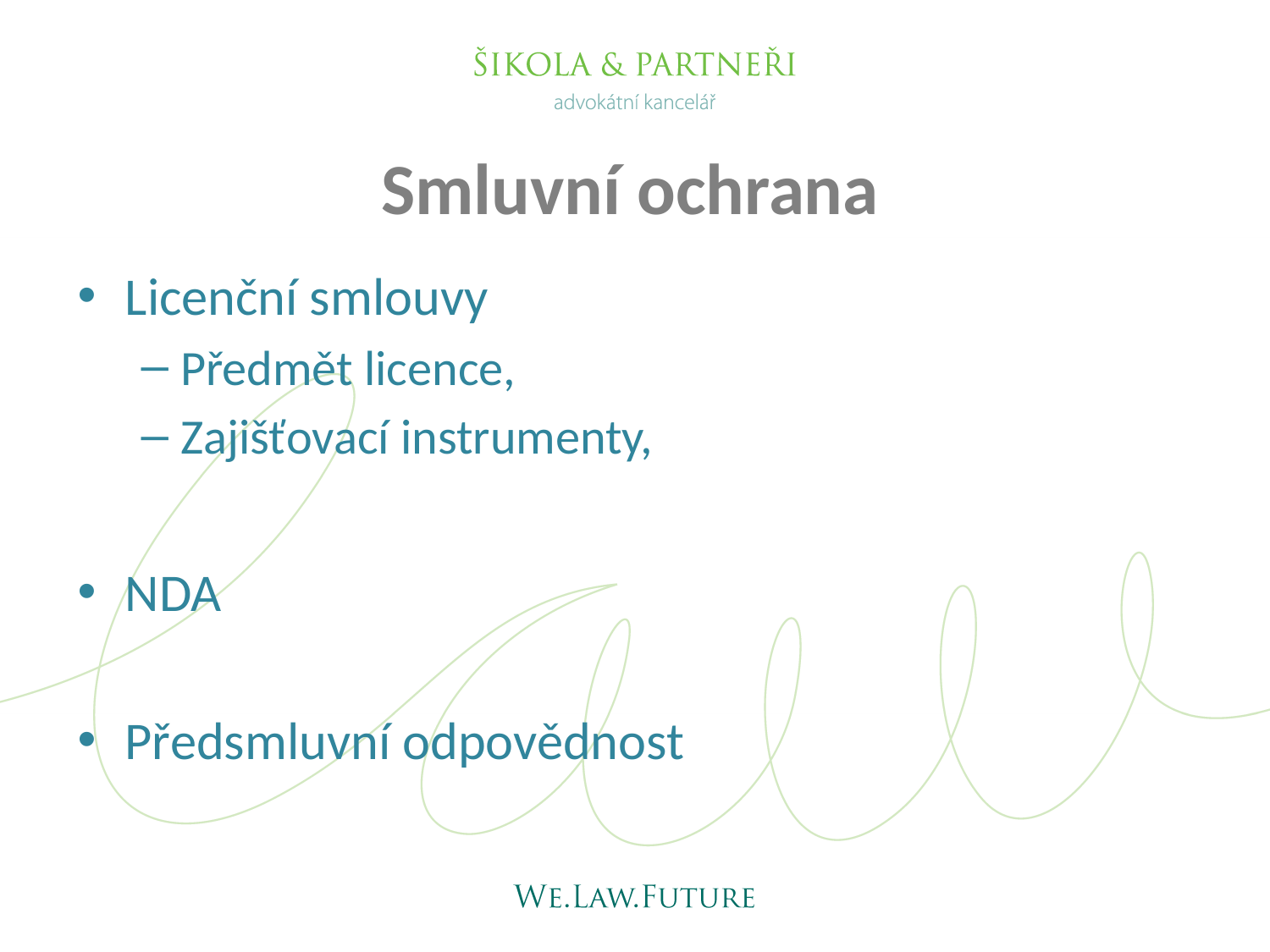

# Smluvní ochrana
Licenční smlouvy
Předmět licence,
Zajišťovací instrumenty,

NDA

Předsmluvní odpovědnost